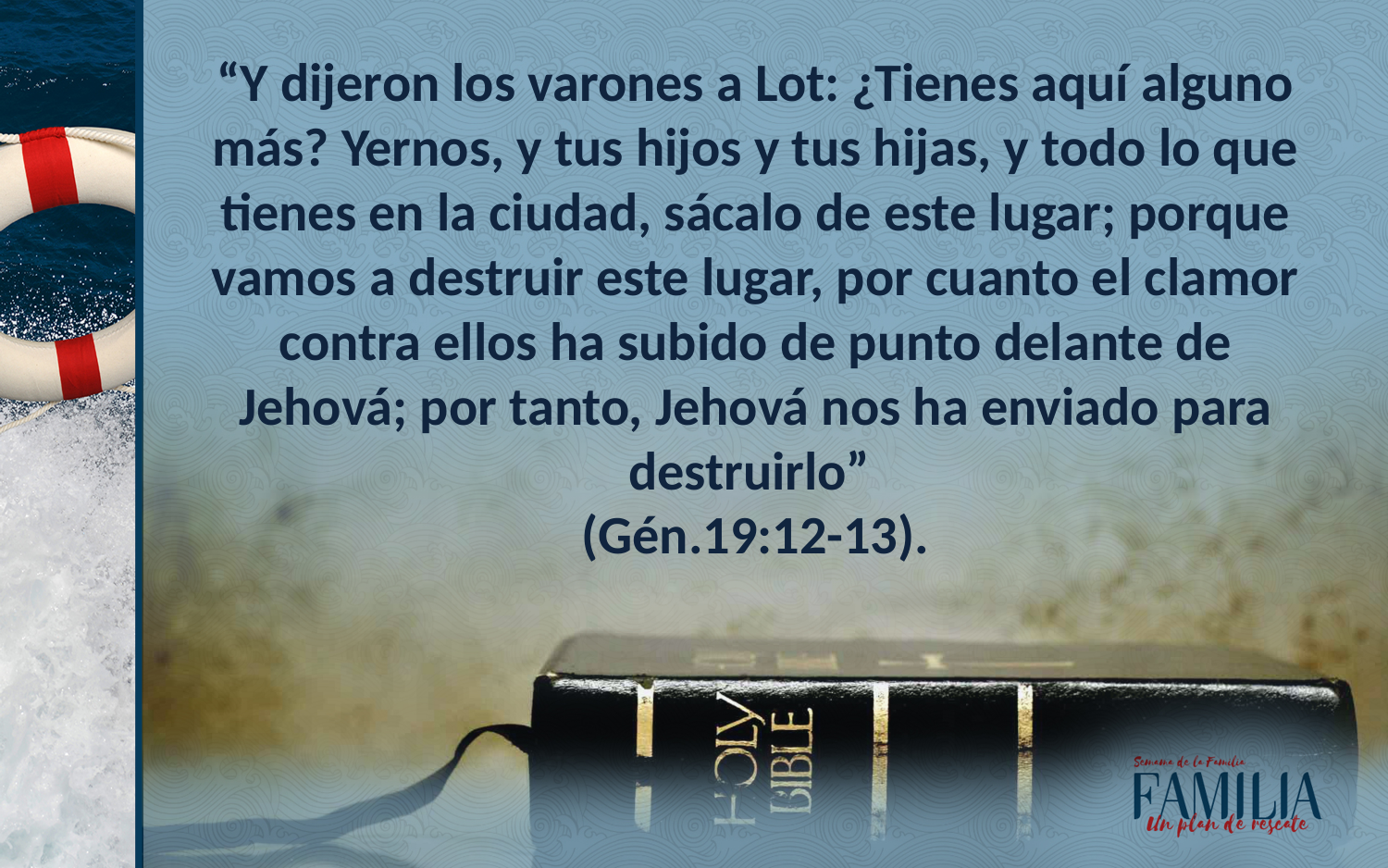

“Y dijeron los varones a Lot: ¿Tienes aquí alguno más? Yernos, y tus hijos y tus hijas, y todo lo que tienes en la ciudad, sácalo de este lugar; porque vamos a destruir este lugar, por cuanto el clamor contra ellos ha subido de punto delante de Jehová; por tanto, Jehová nos ha enviado para destruirlo”
(Gén.19:12-13).